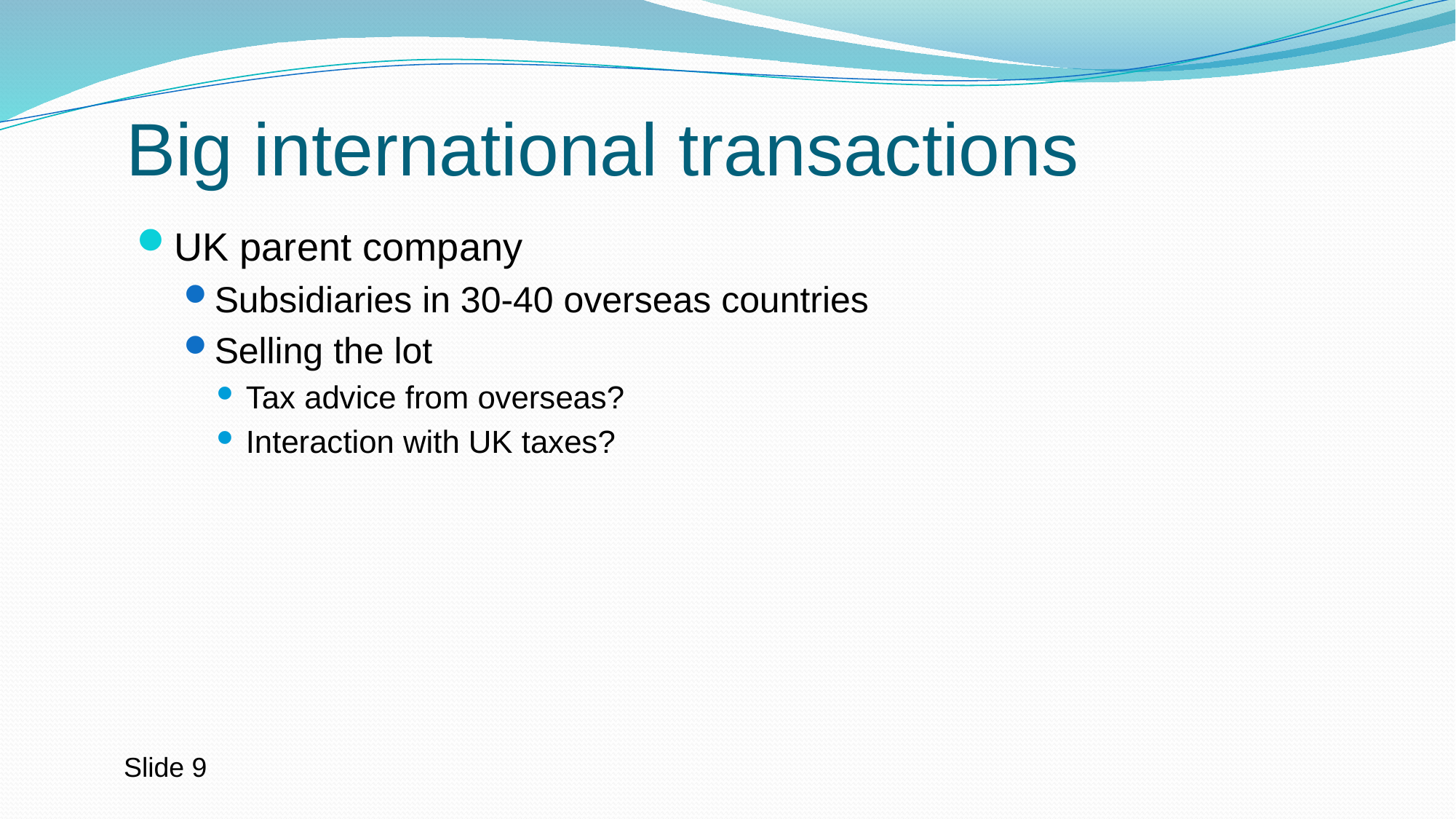

# Big international transactions
UK parent company
Subsidiaries in 30-40 overseas countries
Selling the lot
Tax advice from overseas?
Interaction with UK taxes?
Slide 9